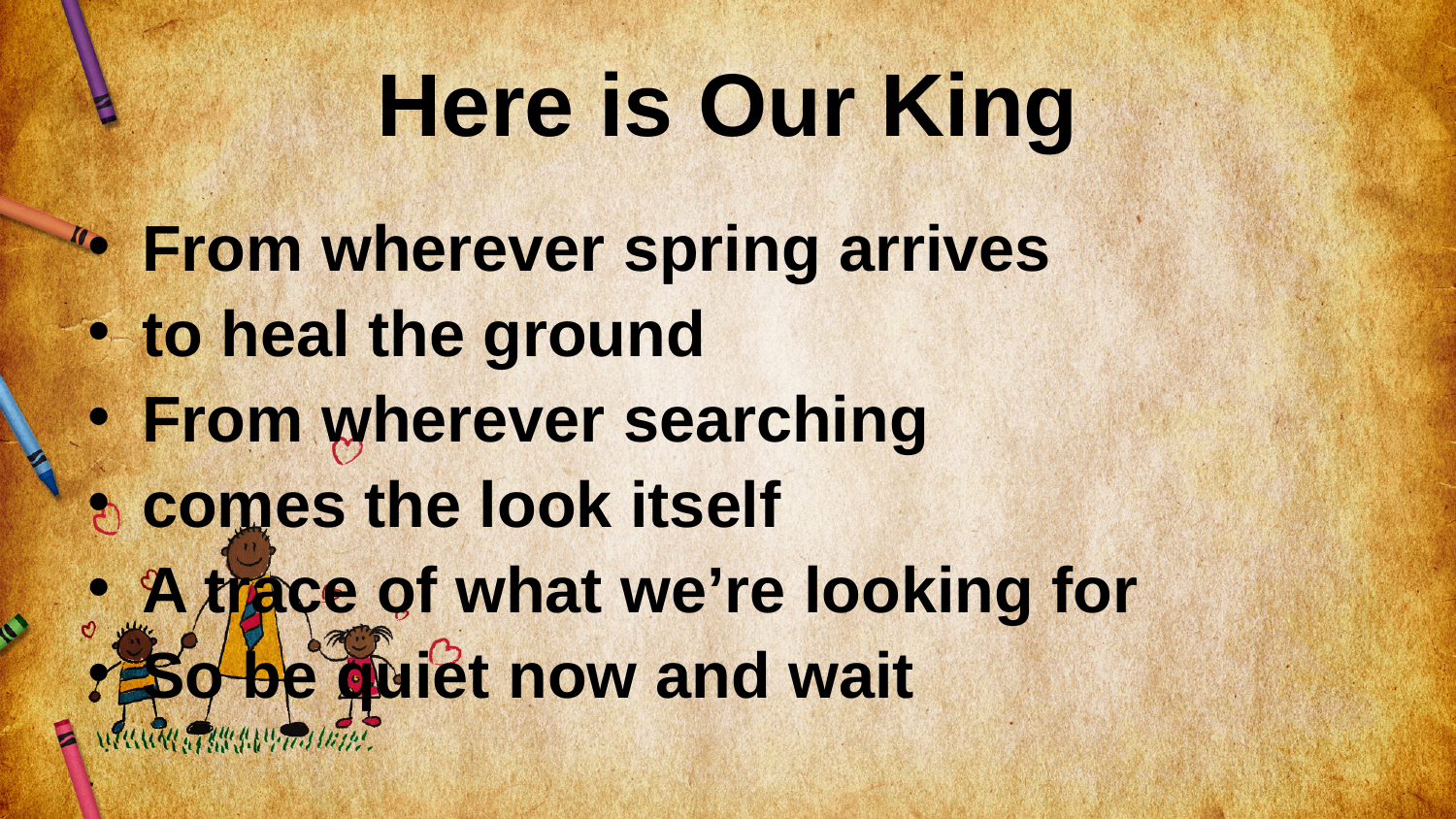

# Here is Our King
From wherever spring arrives
to heal the ground
From wherever searching
comes the look itself
A trace of what we’re looking for
So be quiet now and wait